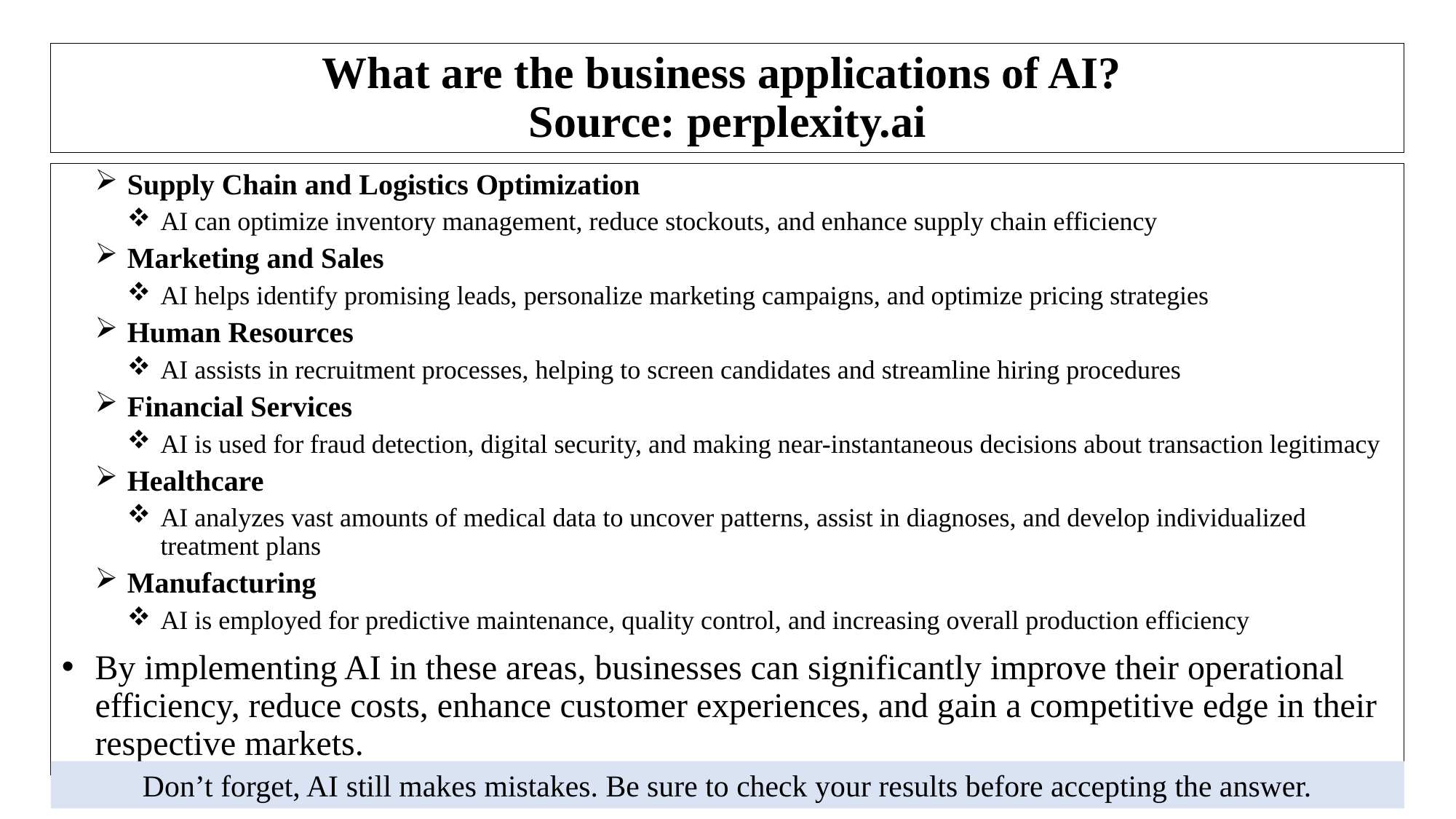

# What are the business applications of AI? Source: perplexity.ai
Supply Chain and Logistics Optimization
AI can optimize inventory management, reduce stockouts, and enhance supply chain efficiency
Marketing and Sales
AI helps identify promising leads, personalize marketing campaigns, and optimize pricing strategies
Human Resources
AI assists in recruitment processes, helping to screen candidates and streamline hiring procedures
Financial Services
AI is used for fraud detection, digital security, and making near-instantaneous decisions about transaction legitimacy
Healthcare
AI analyzes vast amounts of medical data to uncover patterns, assist in diagnoses, and develop individualized treatment plans
Manufacturing
AI is employed for predictive maintenance, quality control, and increasing overall production efficiency
By implementing AI in these areas, businesses can significantly improve their operational efficiency, reduce costs, enhance customer experiences, and gain a competitive edge in their respective markets.

Don’t forget, AI still makes mistakes. Be sure to check your results before accepting the answer.